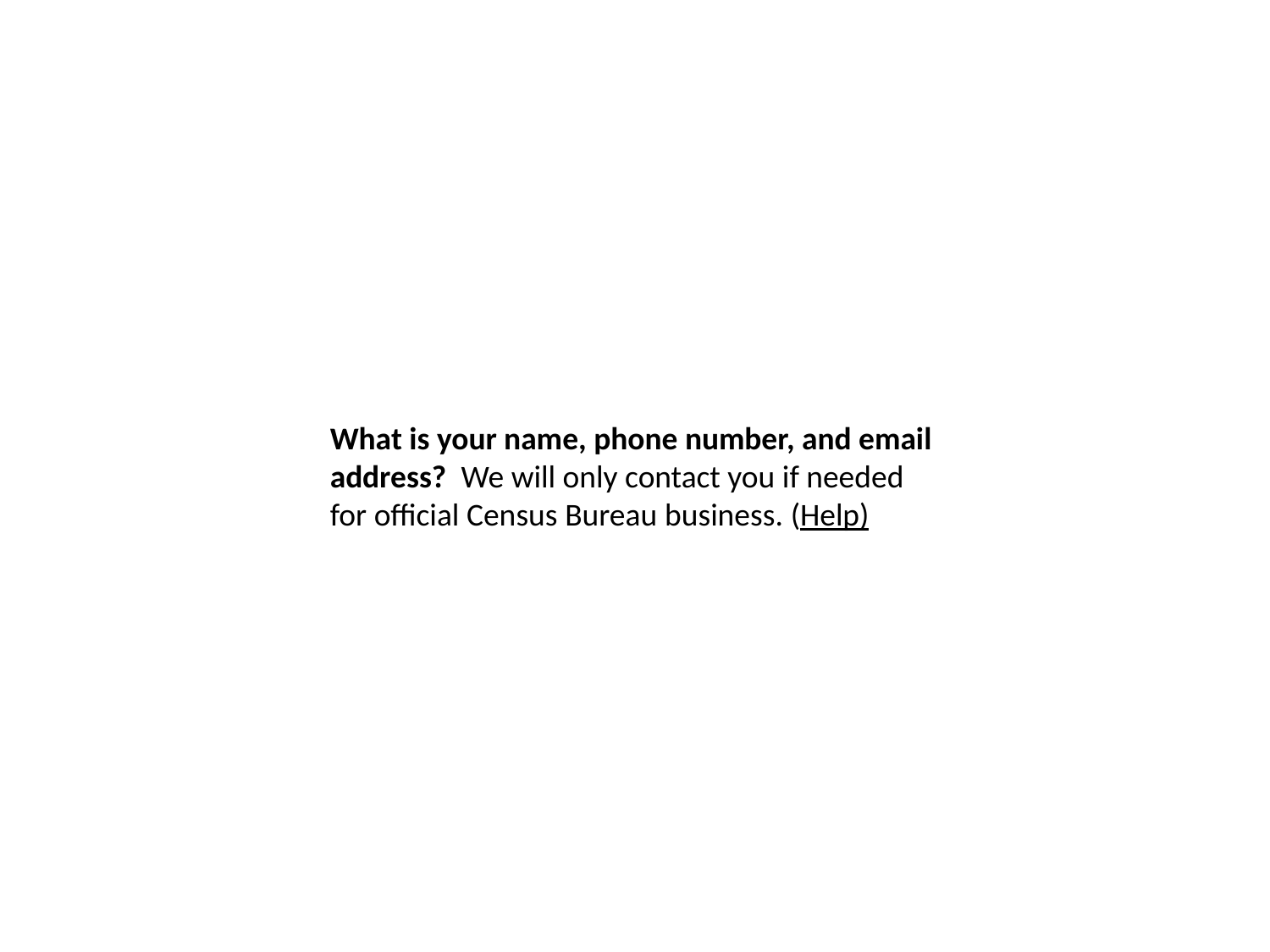

What is your name, phone number, and email address?  We will only contact you if needed for official Census Bureau business. (Help)
What is your name, phone number, and email address?  We will only contact you if needed for official Census Bureau business. (Help)